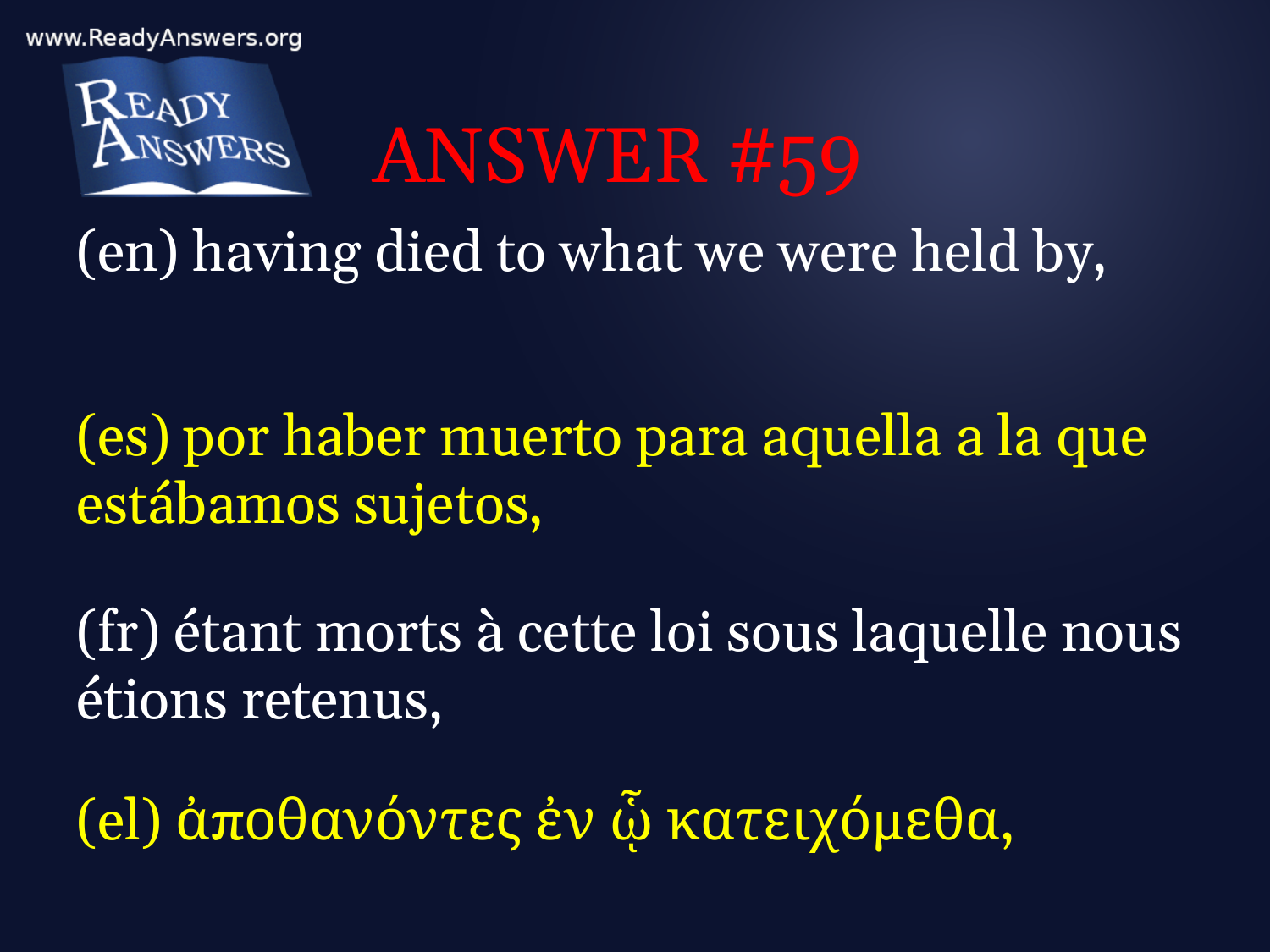

# ANSWER #59
(en) having died to what we were held by,
(es) por haber muerto para aquella a la que estábamos sujetos,
(fr) étant morts à cette loi sous laquelle nous étions retenus,
(el) ἀποθανόντες ἐν ᾧ κατειχόμεθα,